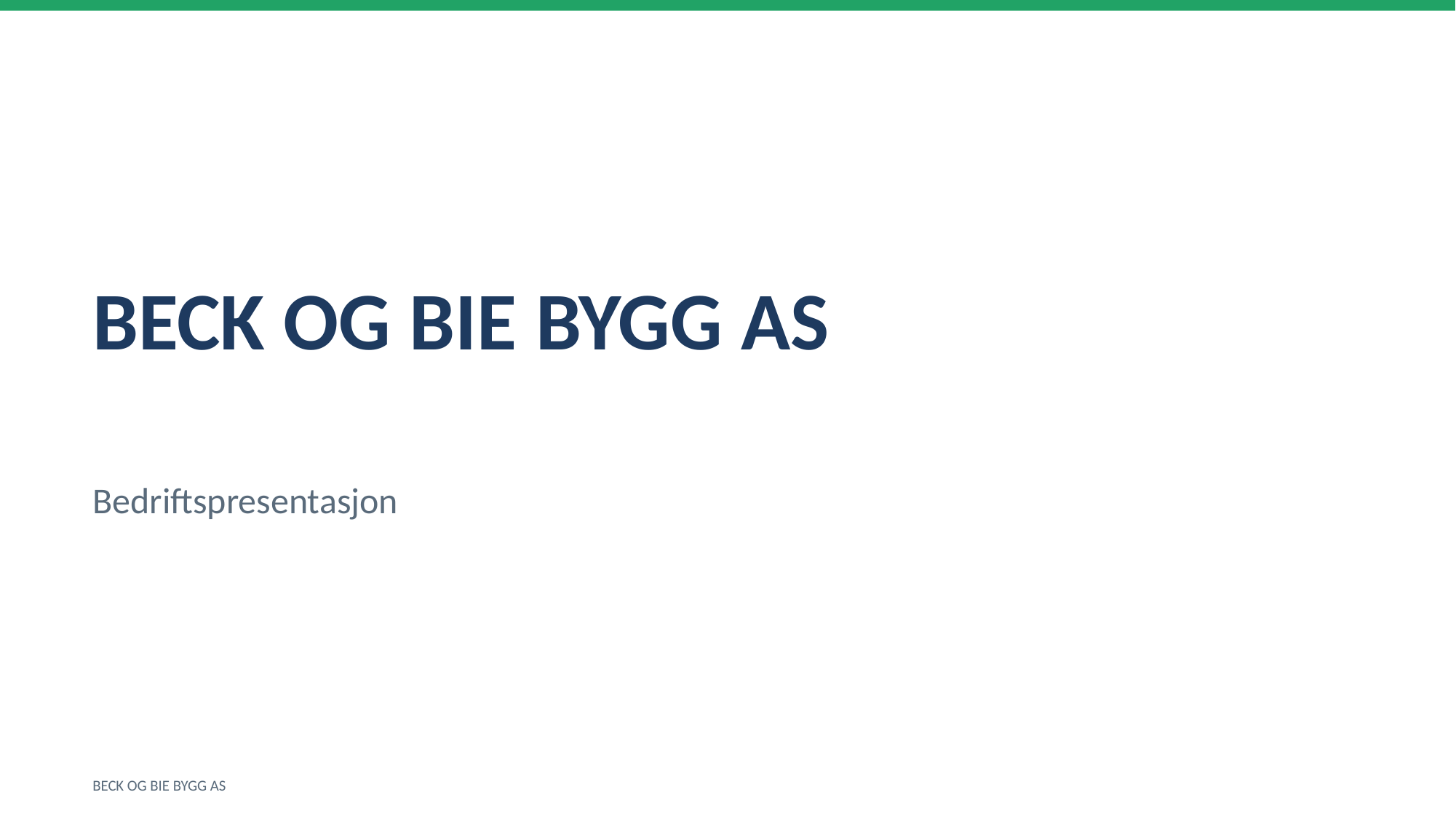

BECK OG BIE BYGG AS
Bedriftspresentasjon
BECK OG BIE BYGG AS